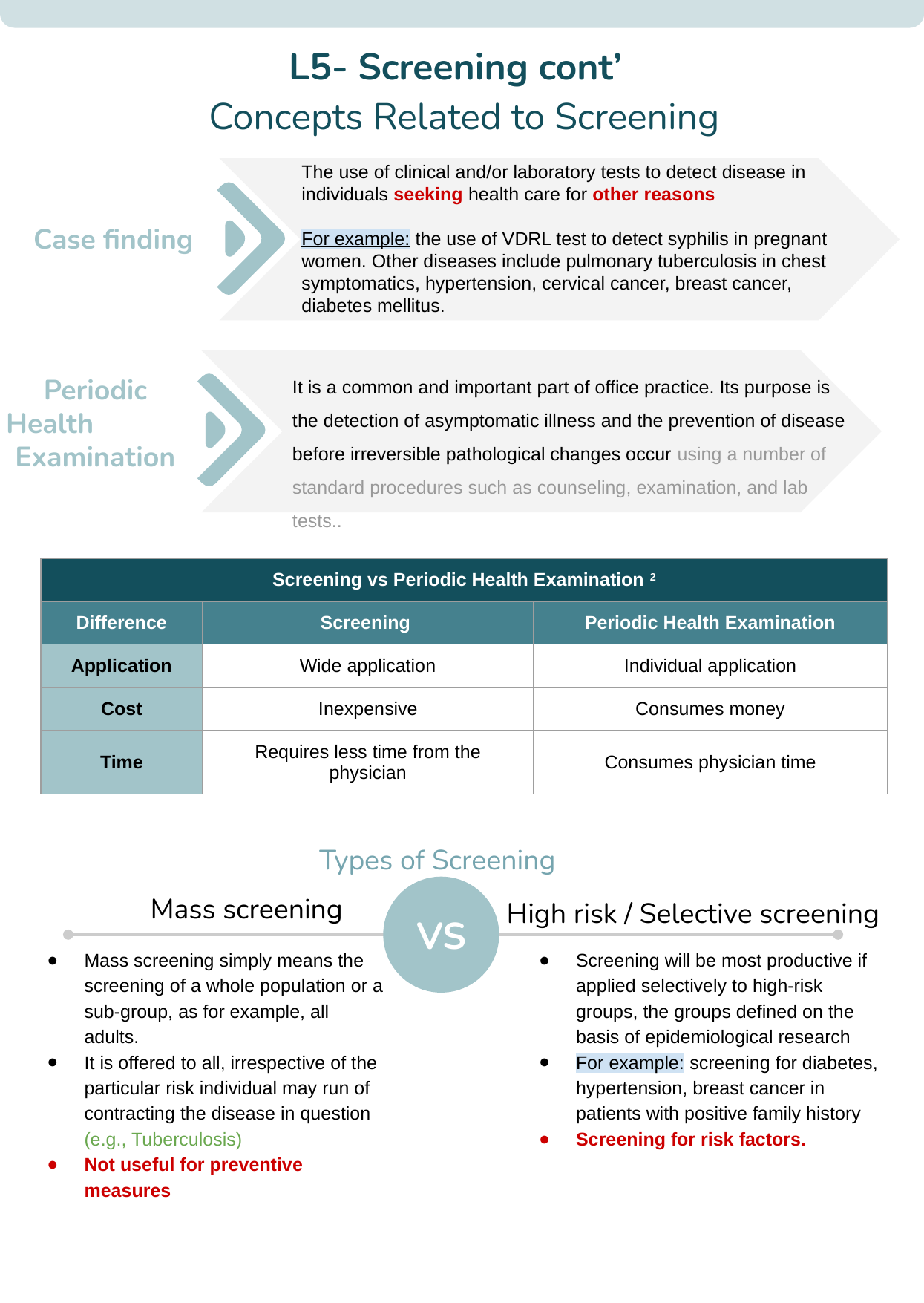

L5- Screening cont’
# Concepts Related to Screening
The use of clinical and/or laboratory tests to detect disease in individuals seeking health care for other reasons

For example: the use of VDRL test to detect syphilis in pregnant women. Other diseases include pulmonary tuberculosis in chest symptomatics, hypertension, cervical cancer, breast cancer, diabetes mellitus.

Case finding

It is a common and important part of office practice. Its purpose is the detection of asymptomatic illness and the prevention of disease before irreversible pathological changes occur using a number of standard procedures such as counseling, examination, and lab tests..

Periodic Health             Examination
| Screening vs Periodic Health Examination 2 |  |  |
| --- | --- | --- |
| Difference | Screening | Periodic Health Examination |
| Application | Wide application | Individual application |
| Cost | Inexpensive | Consumes money |
| Time | Requires less time from the physician | Consumes physician time |
Types of Screening
VS
Mass screening
High risk / Selective screening
Mass screening simply means the screening of a whole population or a sub-group, as for example, all adults.
It is offered to all, irrespective of the particular risk individual may run of contracting the disease in question (e.g., Tuberculosis)
Not useful for preventive measures

Screening will be most productive if applied selectively to high-risk groups, the groups defined on the basis of epidemiological research
For example: screening for diabetes, hypertension, breast cancer in patients with positive family history
Screening for risk factors.